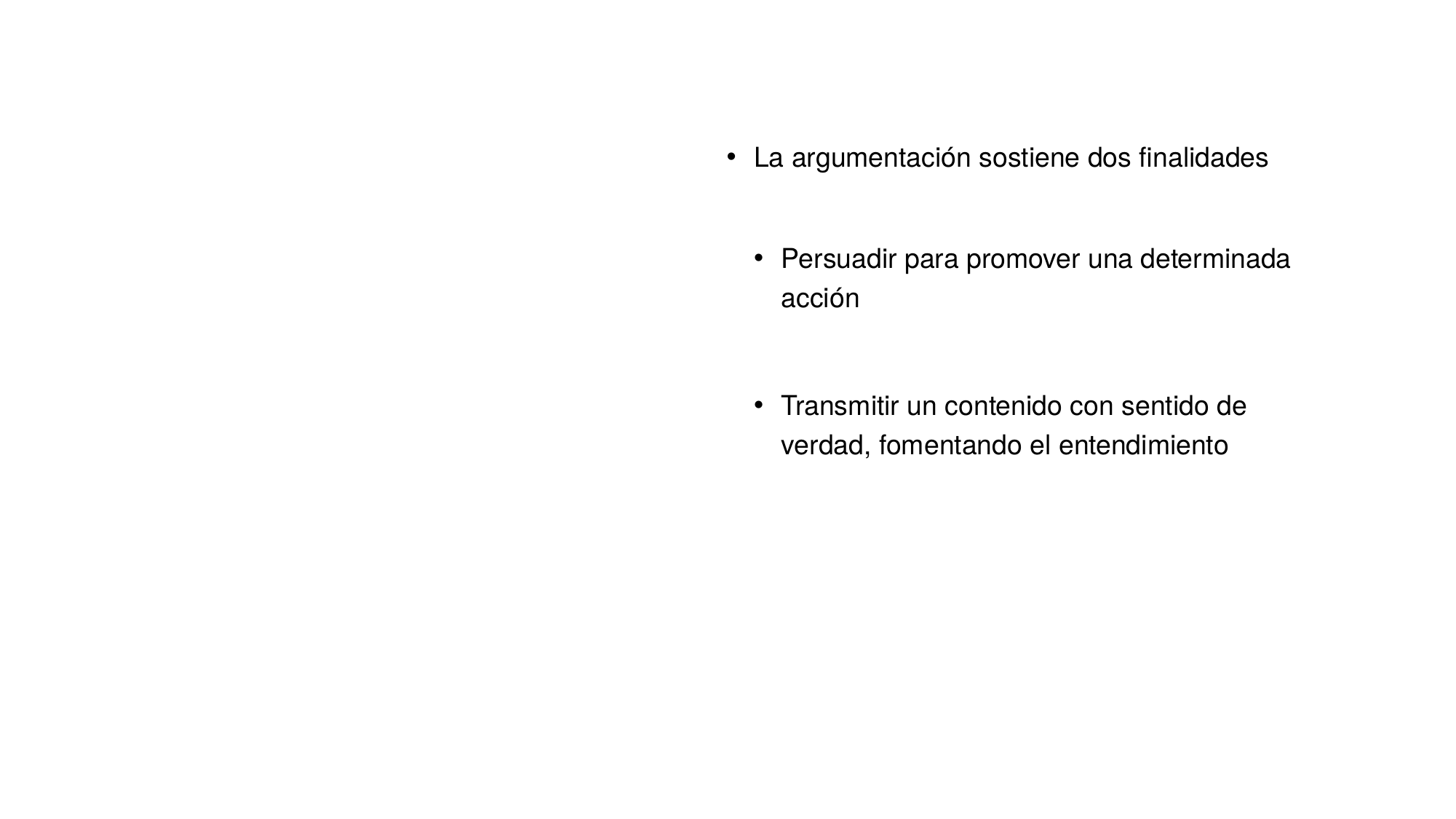

#
La argumentación sostiene dos finalidades

Persuadir para promover una determinada acción

Transmitir un contenido con sentido de verdad, fomentando el entendimiento